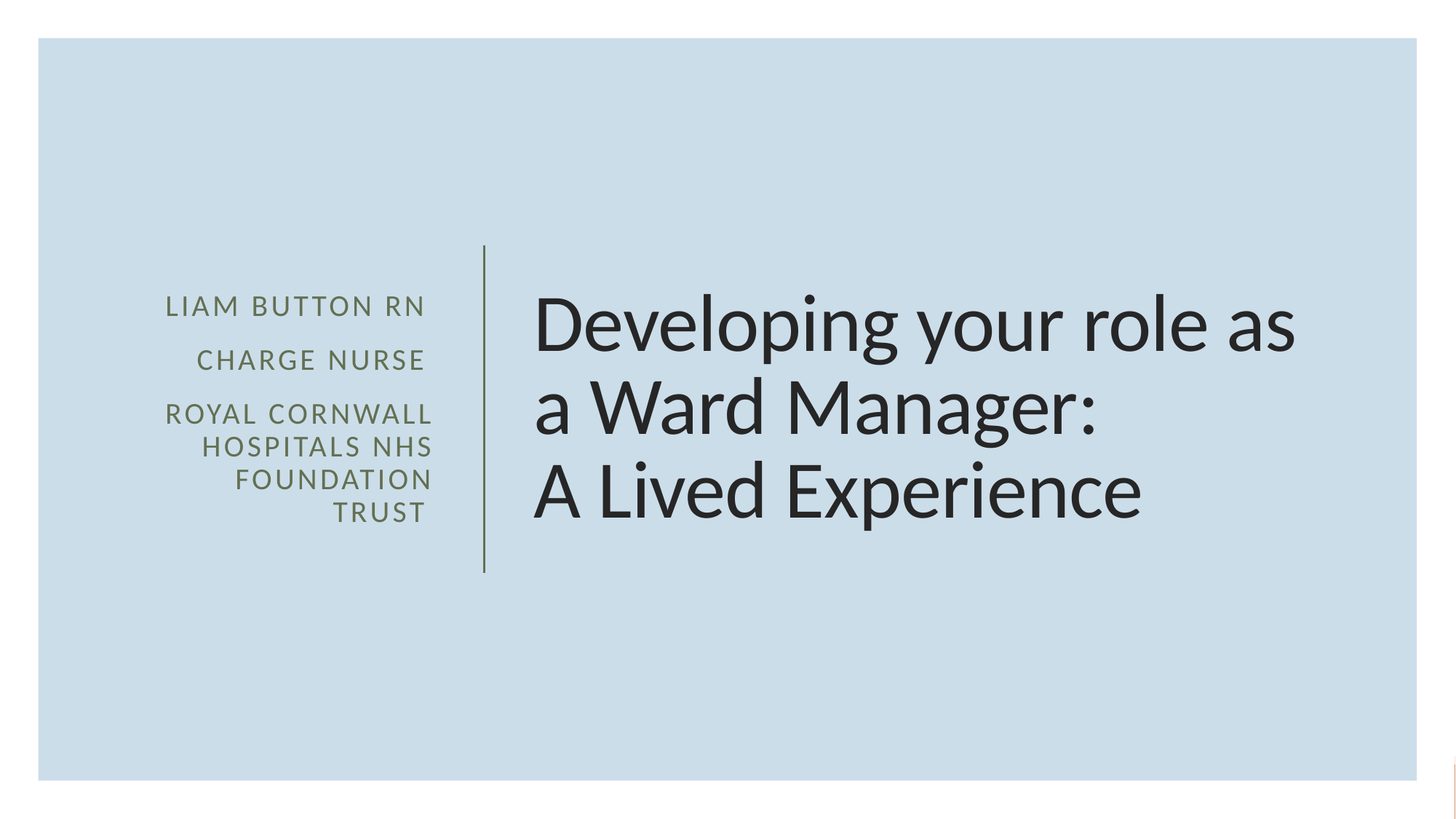

Liam Button RN
Charge Nurse
Royal Cornwall Hospitals NHS Foundation Trust
# Developing your role as a Ward Manager: A Lived Experience